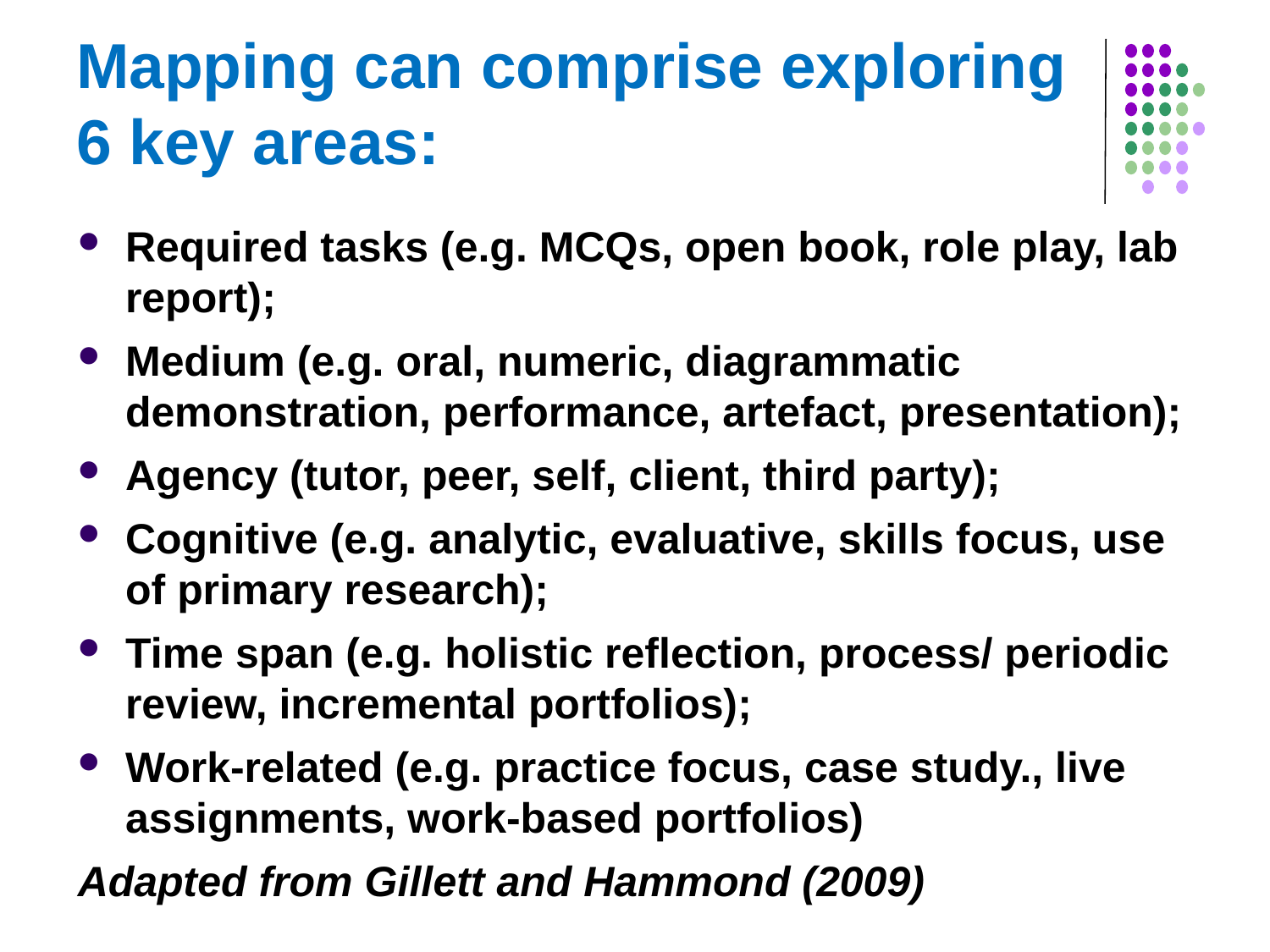

# Mapping can comprise exploring 6 key areas:
Required tasks (e.g. MCQs, open book, role play, lab report);
Medium (e.g. oral, numeric, diagrammatic demonstration, performance, artefact, presentation);
Agency (tutor, peer, self, client, third party);
Cognitive (e.g. analytic, evaluative, skills focus, use of primary research);
Time span (e.g. holistic reflection, process/ periodic review, incremental portfolios);
Work-related (e.g. practice focus, case study., live assignments, work-based portfolios)
Adapted from Gillett and Hammond (2009)